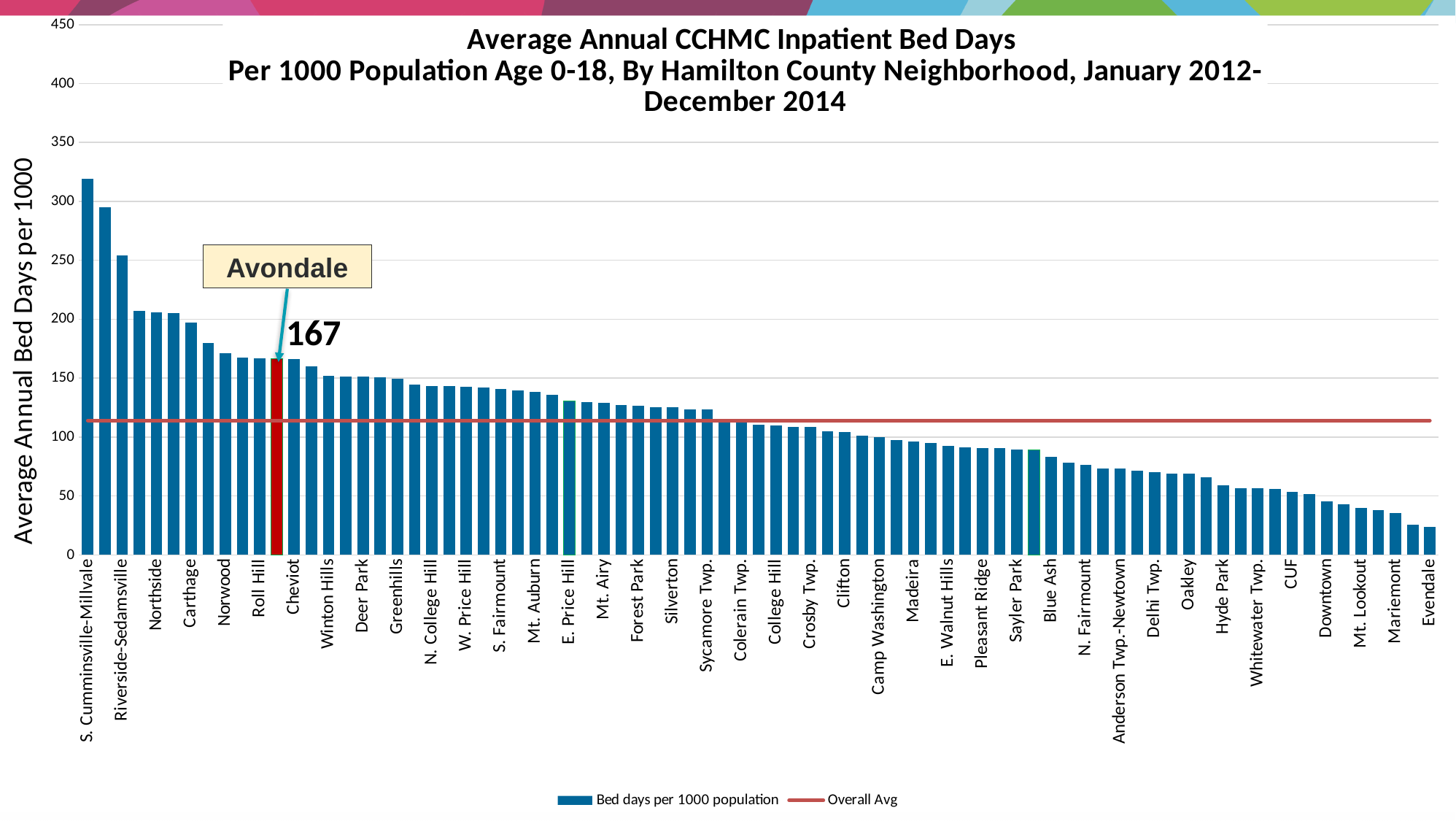

### Chart: Average Annual CCHMC Inpatient Bed Days
Per 1000 Population Age 0-18, By Hamilton County Neighborhood, January 2012-December 2014

| Category |  |  |
|---|---|---|
| S. Cumminsville-Millvale | 319.1576532284497 | 113.98244117081171 |
| Sharonville | 294.88946649863476 | 113.98244117081171 |
| Riverside-Sedamsville | 253.97294457578147 | 113.98244117081171 |
| Elmwood | 207.25108225108227 | 113.98244117081171 |
| Northside | 206.02143757881456 | 113.98244117081171 |
| Roselawn | 205.37098560354397 | 113.98244117081171 |
| Carthage | 196.8671679197995 | 113.98244117081171 |
| N. Avondale | 179.68477882270986 | 113.98244117081171 |
| Norwood | 171.29516684286133 | 113.98244117081171 |
| OTR-Pendleton | 167.50261233019847 | 113.98244117081171 |
| Roll Hill | 166.7806267806269 | 113.98244117081171 |
| Avondale | 166.58902945310723 | 113.98244117081171 |
| Cheviot | 166.00757950238918 | 113.98244117081171 |
| Westwood | 160.15004101933027 | 113.98244117081171 |
| Winton Hills | 152.2726166131074 | 113.98244117081171 |
| Evanston | 151.36481143552308 | 113.98244117081171 |
| Deer Park | 151.1400568758886 | 113.98244117081171 |
| Springfield Twp. | 150.64752907782528 | 113.98244117081171 |
| Greenhills | 149.25502425502427 | 113.98244117081171 |
| Lincoln Hts. | 144.52963651383726 | 113.98244117081171 |
| N. College Hill | 143.58497253234088 | 113.98244117081171 |
| St. Bernard | 143.45111717723182 | 113.98244117081171 |
| W. Price Hill | 142.86762176490828 | 113.98244117081171 |
| Walnut Hills | 142.27083773691248 | 113.98244117081171 |
| S. Fairmount | 141.00548298661508 | 113.98244117081171 |
| Hartwell | 139.89043343952122 | 113.98244117081171 |
| Mt. Auburn | 138.31018518518516 | 113.98244117081171 |
| Bond Hill | 136.10937391425205 | 113.98244117081171 |
| E. Price Hill | 130.4512126339538 | 113.98244117081171 |
| Springdale | 129.696049286976 | 113.98244117081171 |
| Mt. Airy | 128.99733841814646 | 113.98244117081171 |
| Madisonville | 127.17765623417391 | 113.98244117081171 |
| Forest Park | 126.32834226568684 | 113.98244117081171 |
| Kennedy Hts. | 125.1062022090059 | 113.98244117081171 |
| Silverton | 125.09087604507452 | 113.98244117081171 |
| Mt. Healthy | 123.58432812978262 | 113.98244117081171 |
| Sycamore Twp. | 123.27535593717903 | 113.98244117081171 |
| Golf Manor | 112.93306424487051 | 113.98244117081171 |
| Colerain Twp. | 112.31415910879198 | 113.98244117081171 |
| Lockland | 110.42718855218854 | 113.98244117081171 |
| College Hill | 109.87521963131718 | 113.98244117081171 |
| Corryville | 108.33333333333331 | 113.98244117081171 |
| Crosby Twp. | 108.30708285605193 | 113.98244117081171 |
| Wyoming | 105.08582260550759 | 113.98244117081171 |
| Clifton | 104.07634106945511 | 113.98244117081171 |
| East End-Linwood | 101.43184421534936 | 113.98244117081171 |
| Camp Washington | 99.82211275314724 | 113.98244117081171 |
| West End | 97.50771604938278 | 113.98244117081171 |
| Madeira | 96.3729220455678 | 113.98244117081171 |
| Spring Grove Vlg. | 95.21198830409357 | 113.98244117081171 |
| E. Walnut Hills | 92.76795735129068 | 113.98244117081171 |
| Reading | 91.49727689866629 | 113.98244117081171 |
| Pleasant Ridge | 90.917086107052 | 113.98244117081171 |
| Harrison | 90.35022354694487 | 113.98244117081171 |
| Sayler Park | 89.59339774557165 | 113.98244117081171 |
| Lower Price Hill-Queensgate | 89.28963548528765 | 113.98244117081171 |
| Blue Ash | 83.42275688090663 | 113.98244117081171 |
| Indian Hill | 77.99857210851974 | 113.98244117081171 |
| N. Fairmount | 76.50360016941971 | 113.98244117081171 |
| Green Twp. | 73.41869528205369 | 113.98244117081171 |
| Anderson Twp.-Newtown | 73.36352184866652 | 113.98244117081171 |
| Montgomery | 71.19858745326133 | 113.98244117081171 |
| Delhi Twp. | 70.16723168816691 | 113.98244117081171 |
| Miami Twp. | 69.21921921921921 | 113.98244117081171 |
| Oakley | 68.81046304123227 | 113.98244117081171 |
| Mt. Washington | 65.95846176427425 | 113.98244117081171 |
| Hyde Park | 59.2673409069918 | 113.98244117081171 |
| Woodlawn | 56.783824640967495 | 113.98244117081171 |
| Whitewater Twp. | 56.68733392382641 | 113.98244117081171 |
| Fairfax | 55.80981439105011 | 113.98244117081171 |
| CUF | 53.725385164779105 | 113.98244117081171 |
| Glendale | 51.80523773201119 | 113.98244117081171 |
| Downtown | 45.276208411801626 | 113.98244117081171 |
| Symmes Twp. | 43.09245203457729 | 113.98244117081171 |
| Mt. Lookout | 39.538697890715824 | 113.98244117081171 |
| Terrace Park | 37.9973313925279 | 113.98244117081171 |
| Mariemont | 35.2952412137088 | 113.98244117081171 |
| Amberley | 25.73128137961144 | 113.98244117081171 |
| Evendale | 23.45729279768367 | 113.98244117081171 |
Avondale